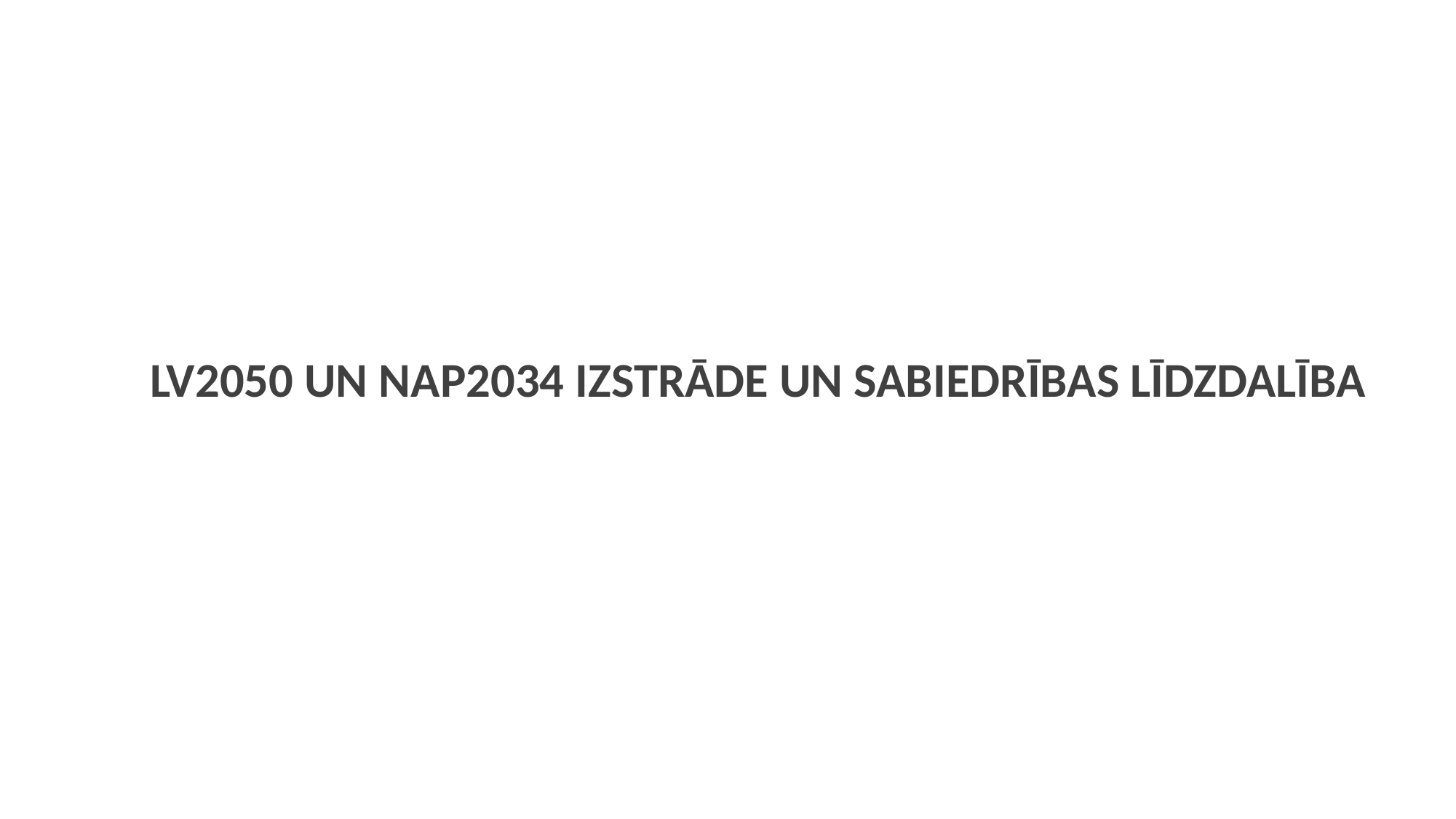

LV2050 un NAP2034 izstrāde un sabiedrības līdzdalība